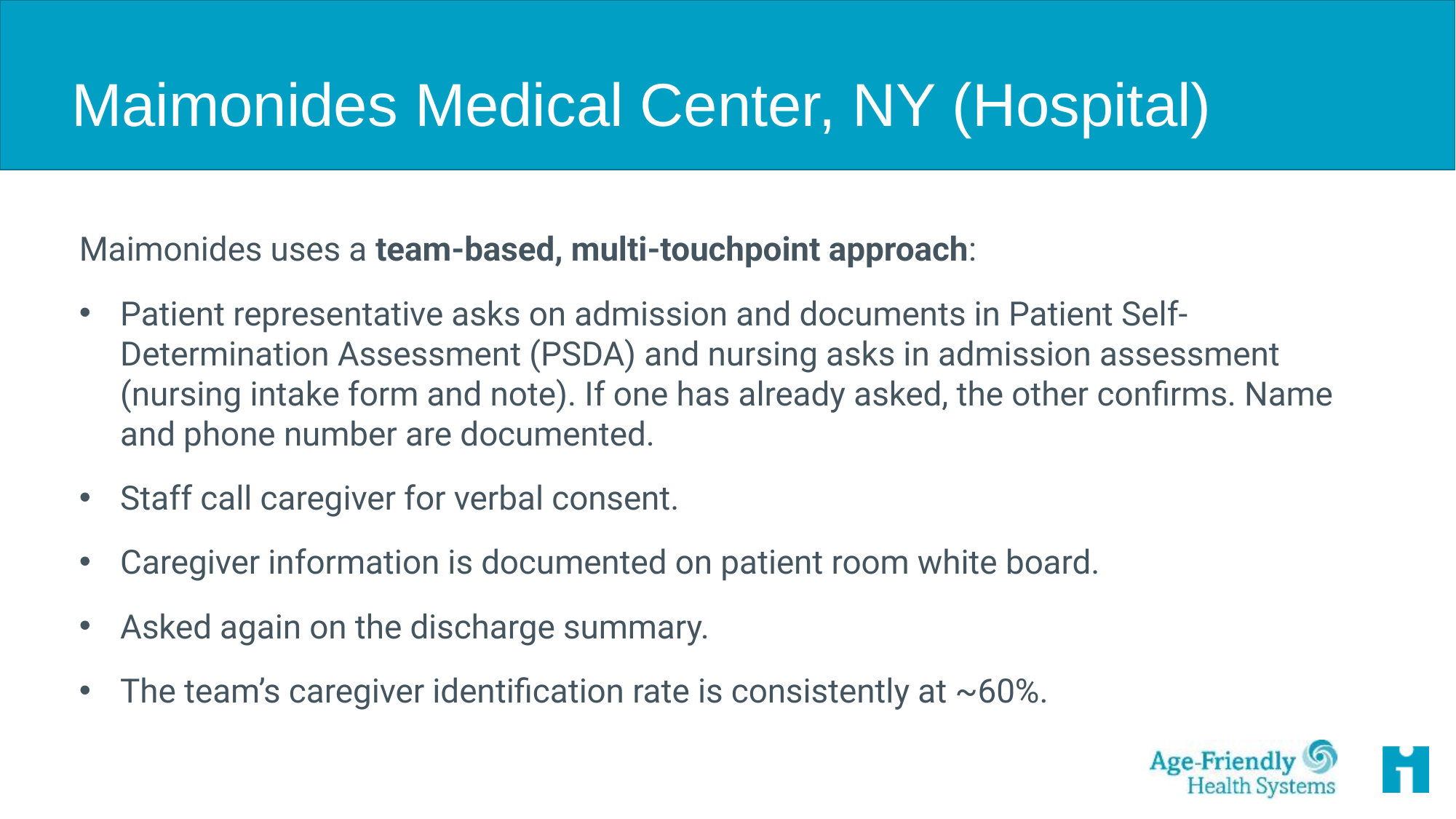

# Maimonides Medical Center, NY (Hospital)
Maimonides uses a team-based, multi-touchpoint approach:
Patient representative asks on admission and documents in Patient Self-Determination Assessment (PSDA) and nursing asks in admission assessment (nursing intake form and note). If one has already asked, the other confirms. Name and phone number are documented.
Staff call caregiver for verbal consent.
Caregiver information is documented on patient room white board.
Asked again on the discharge summary.
The team’s caregiver identification rate is consistently at ~60%.